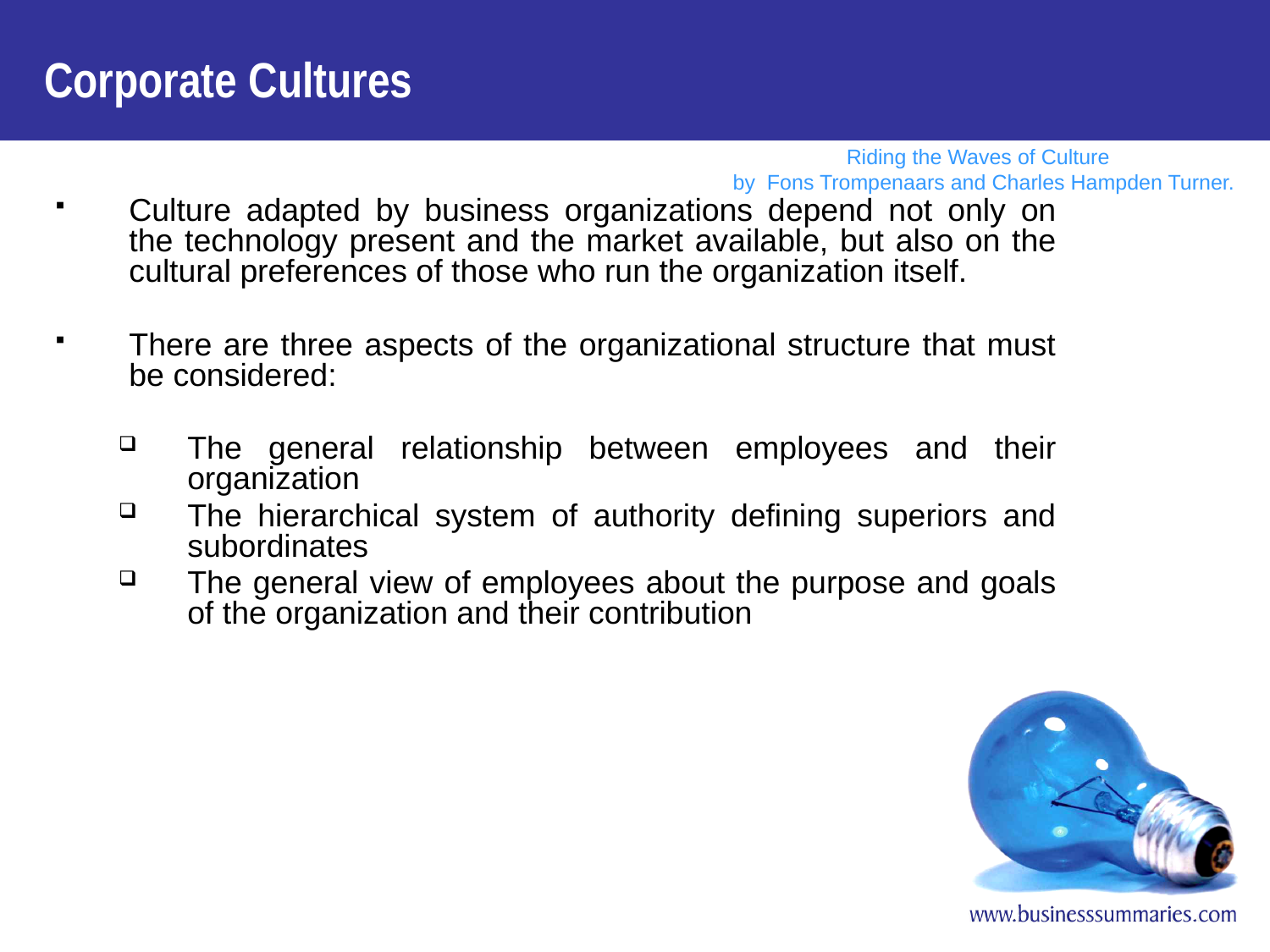

Corporate Cultures
Culture adapted by business organizations depend not only on the technology present and the market available, but also on the cultural preferences of those who run the organization itself.

There are three aspects of the organizational structure that must be considered:

The general relationship between employees and their organization
The hierarchical system of authority defining superiors and subordinates
The general view of employees about the purpose and goals of the organization and their contribution to such